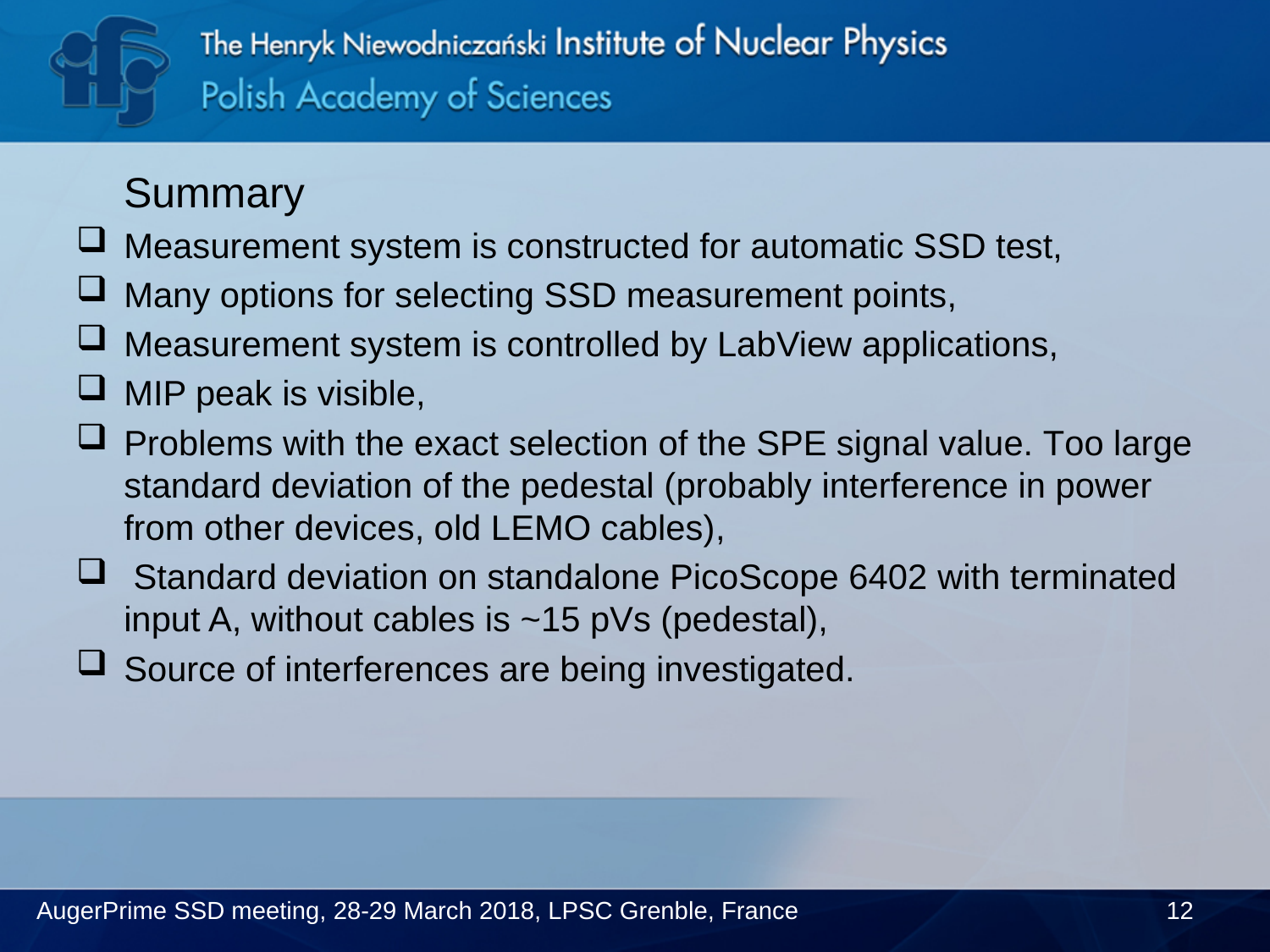

Summary
Measurement system is constructed for automatic SSD test,
Many options for selecting SSD measurement points,
Measurement system is controlled by LabView applications,
MIP peak is visible,
Problems with the exact selection of the SPE signal value. Too large standard deviation of the pedestal (probably interference in power from other devices, old LEMO cables),
 Standard deviation on standalone PicoScope 6402 with terminated input A, without cables is ~15 pVs (pedestal),
Source of interferences are being investigated.

AugerPrime SSD meeting, 28-29 March 2018, LPSC Grenble, France
12